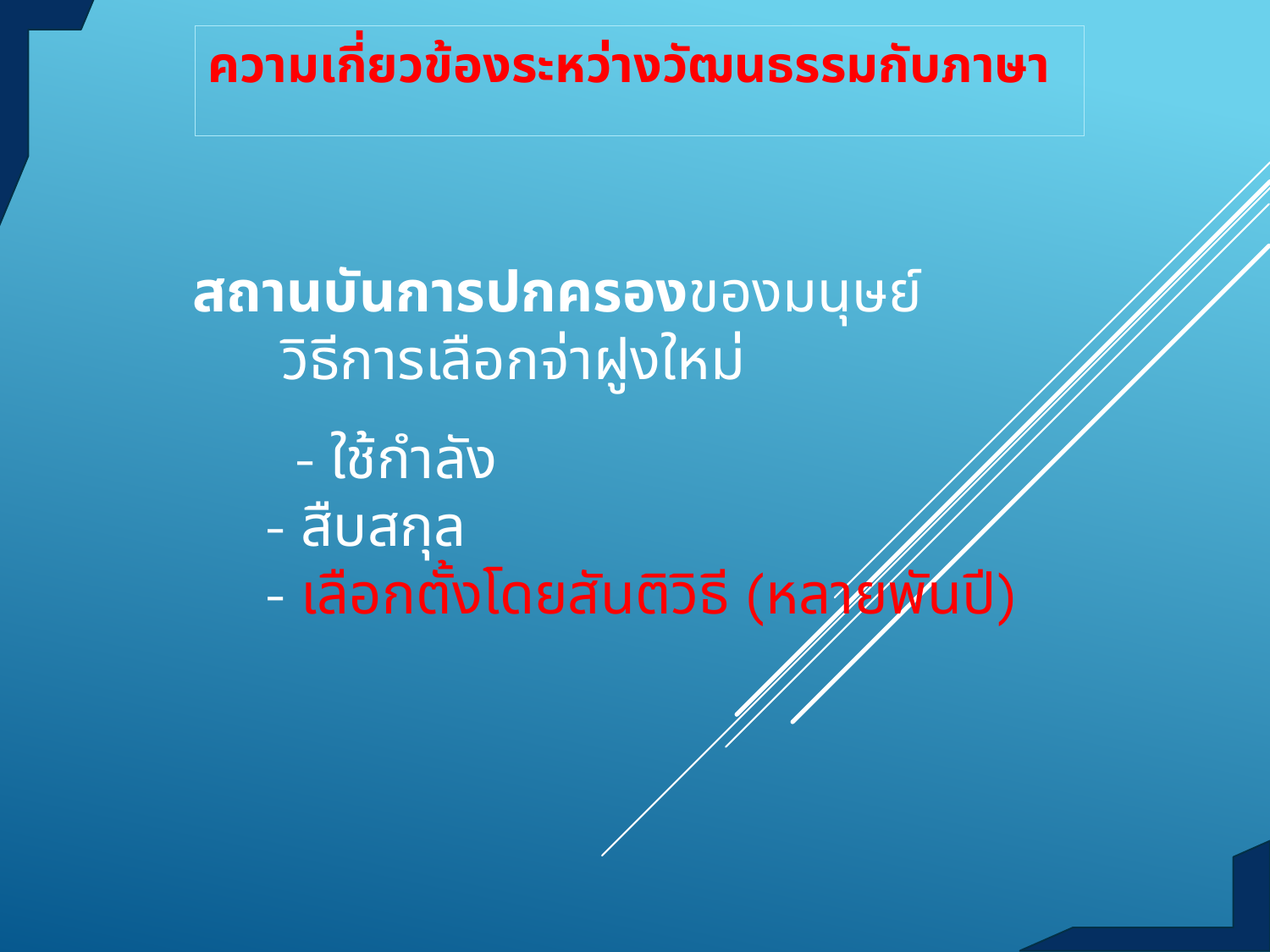

ความเกี่ยวข้องระหว่างวัฒนธรรมกับภาษา
# สถานบันการปกครองของมนุษย์ วิธีการเลือกจ่าฝูงใหม่ - ใช้กำลัง - สืบสกุล - เลือกตั้งโดยสันติวิธี (หลายพันปี)